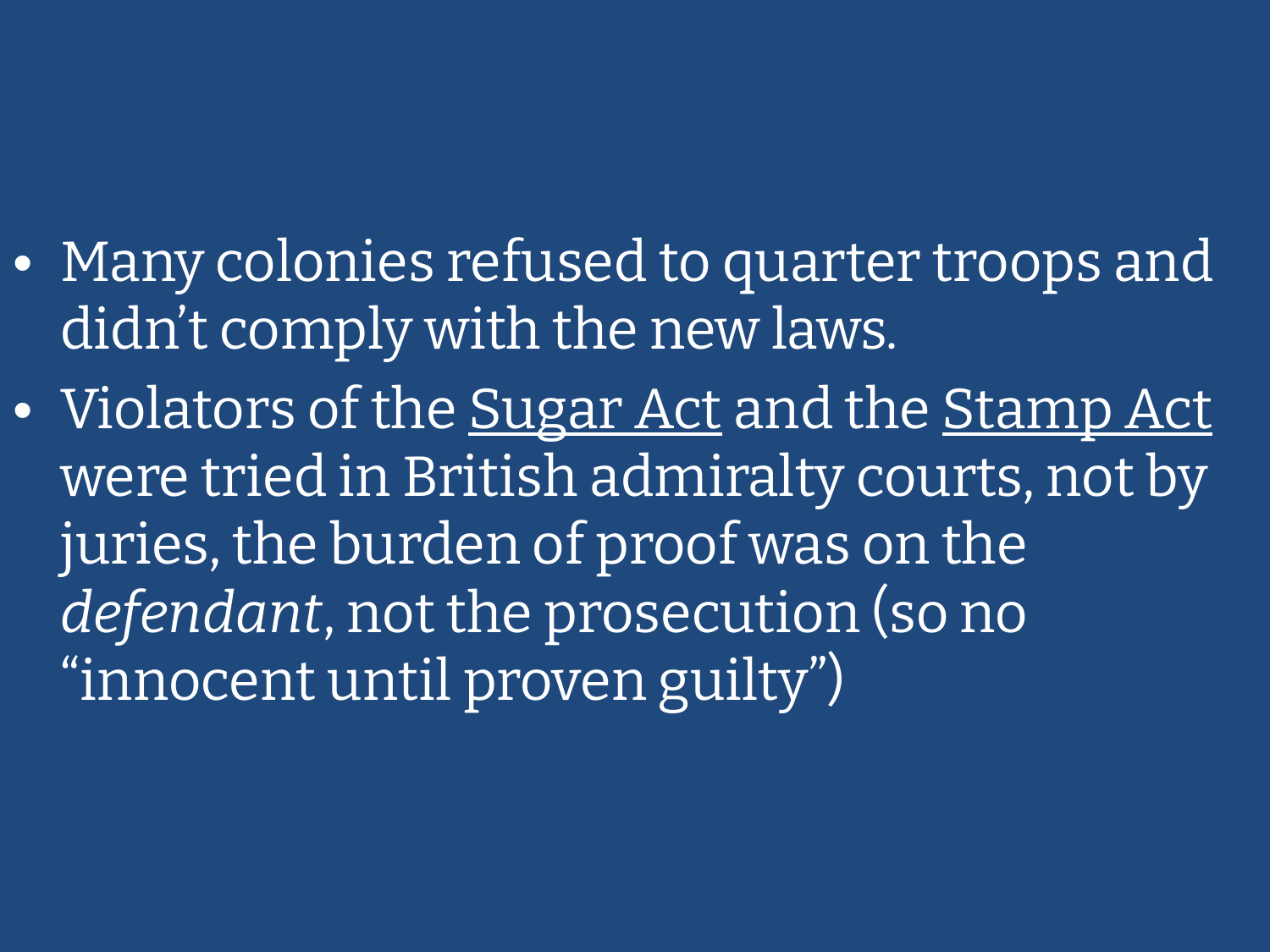

#
Many colonies refused to quarter troops and didn’t comply with the new laws.
Violators of the Sugar Act and the Stamp Act were tried in British admiralty courts, not by juries, the burden of proof was on the defendant, not the prosecution (so no “innocent until proven guilty”)